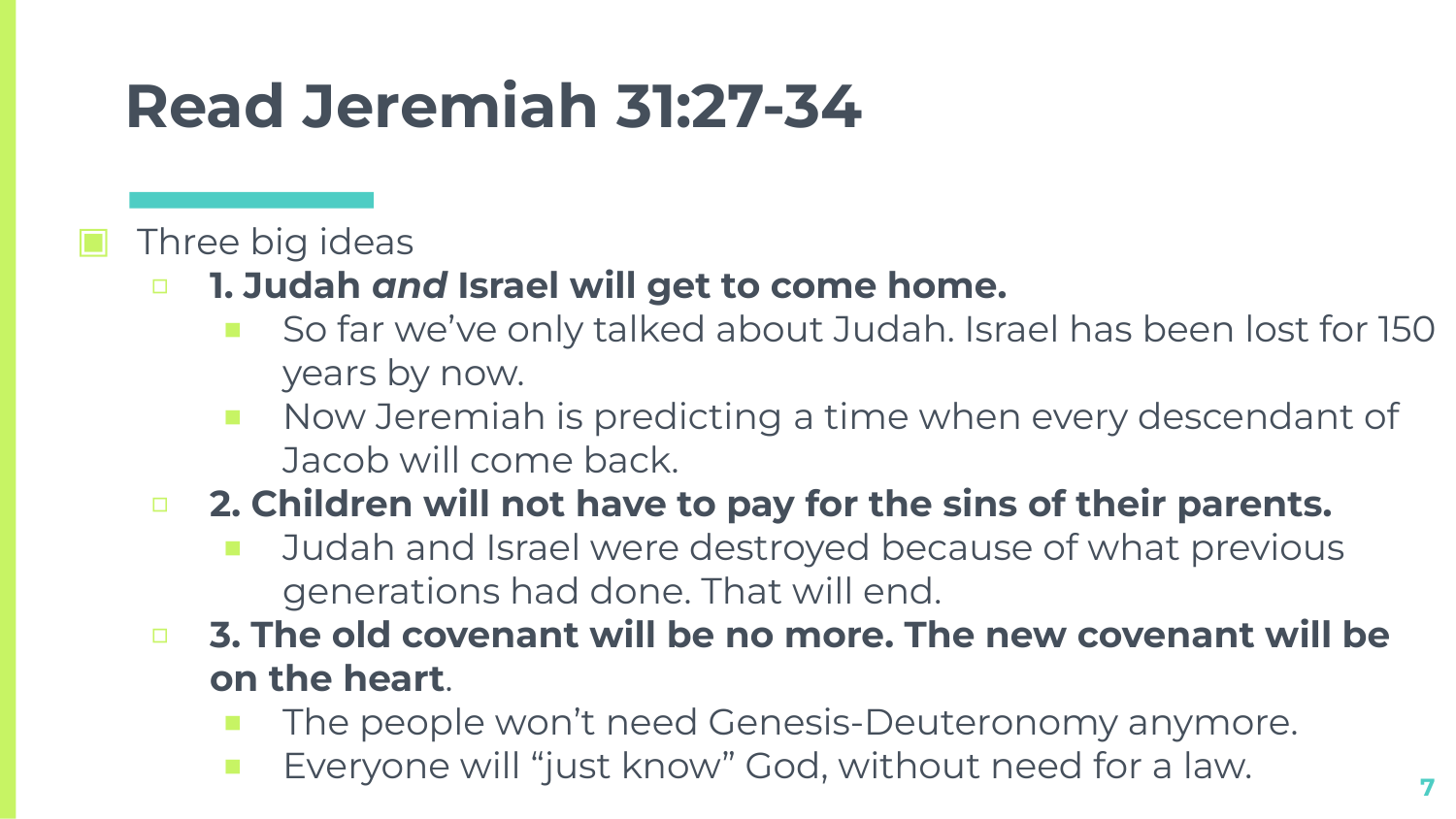

# Read Jeremiah 31:27-34
Three big ideas
1. Judah and Israel will get to come home.
So far we’ve only talked about Judah. Israel has been lost for 150 years by now.
Now Jeremiah is predicting a time when every descendant of Jacob will come back.
2. Children will not have to pay for the sins of their parents.
Judah and Israel were destroyed because of what previous generations had done. That will end.
3. The old covenant will be no more. The new covenant will be on the heart.
The people won’t need Genesis-Deuteronomy anymore.
Everyone will “just know” God, without need for a law.

7